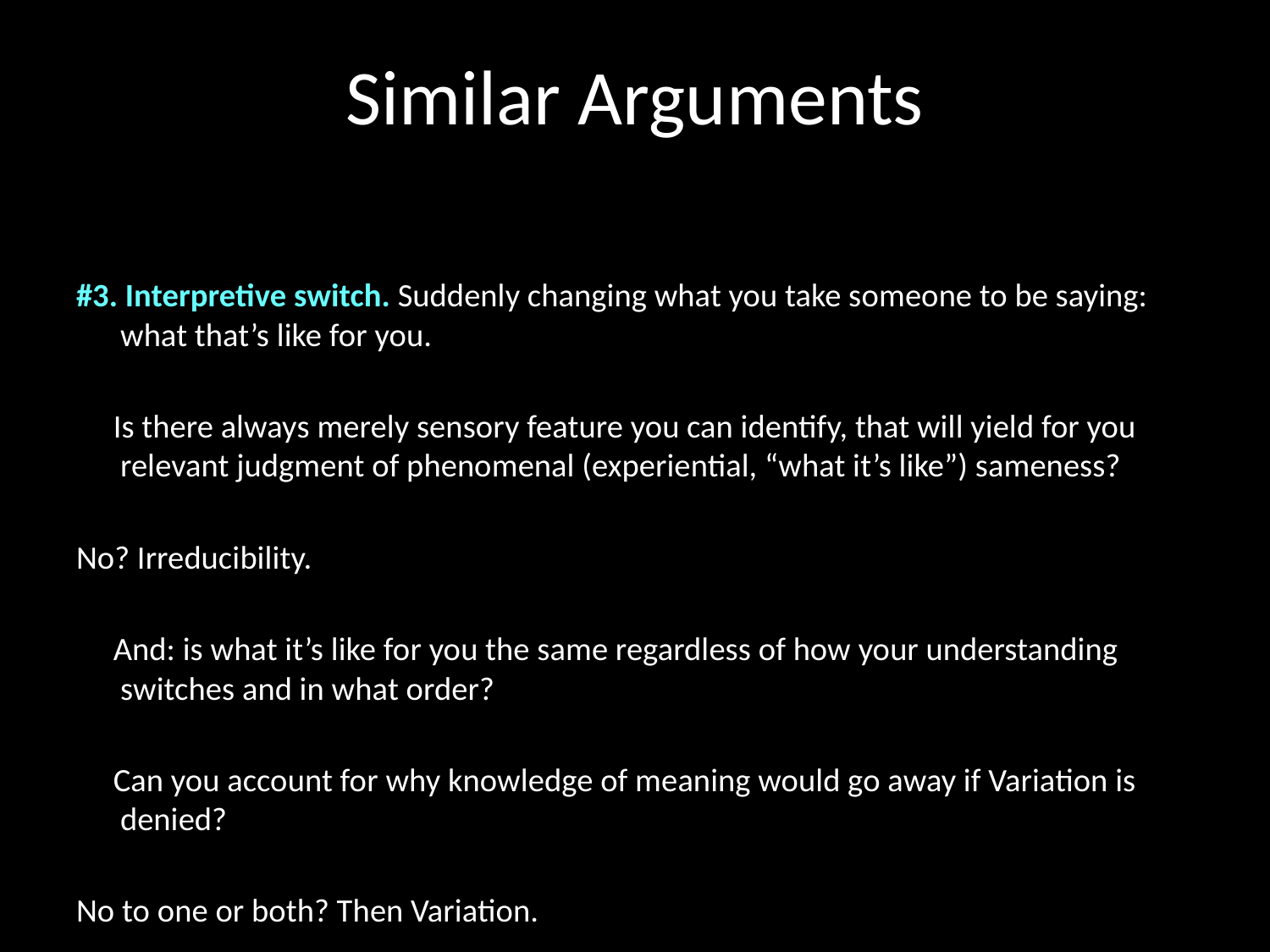

# Similar Arguments

#3. Interpretive switch. Suddenly changing what you take someone to be saying: what that’s like for you.

     Is there always merely sensory feature you can identify, that will yield for you relevant judgment of phenomenal (experiential, “what it’s like”) sameness?

No? Irreducibility.

     And: is what it’s like for you the same regardless of how your understanding switches and in what order?

     Can you account for why knowledge of meaning would go away if Variation is denied?

No to one or both? Then Variation.